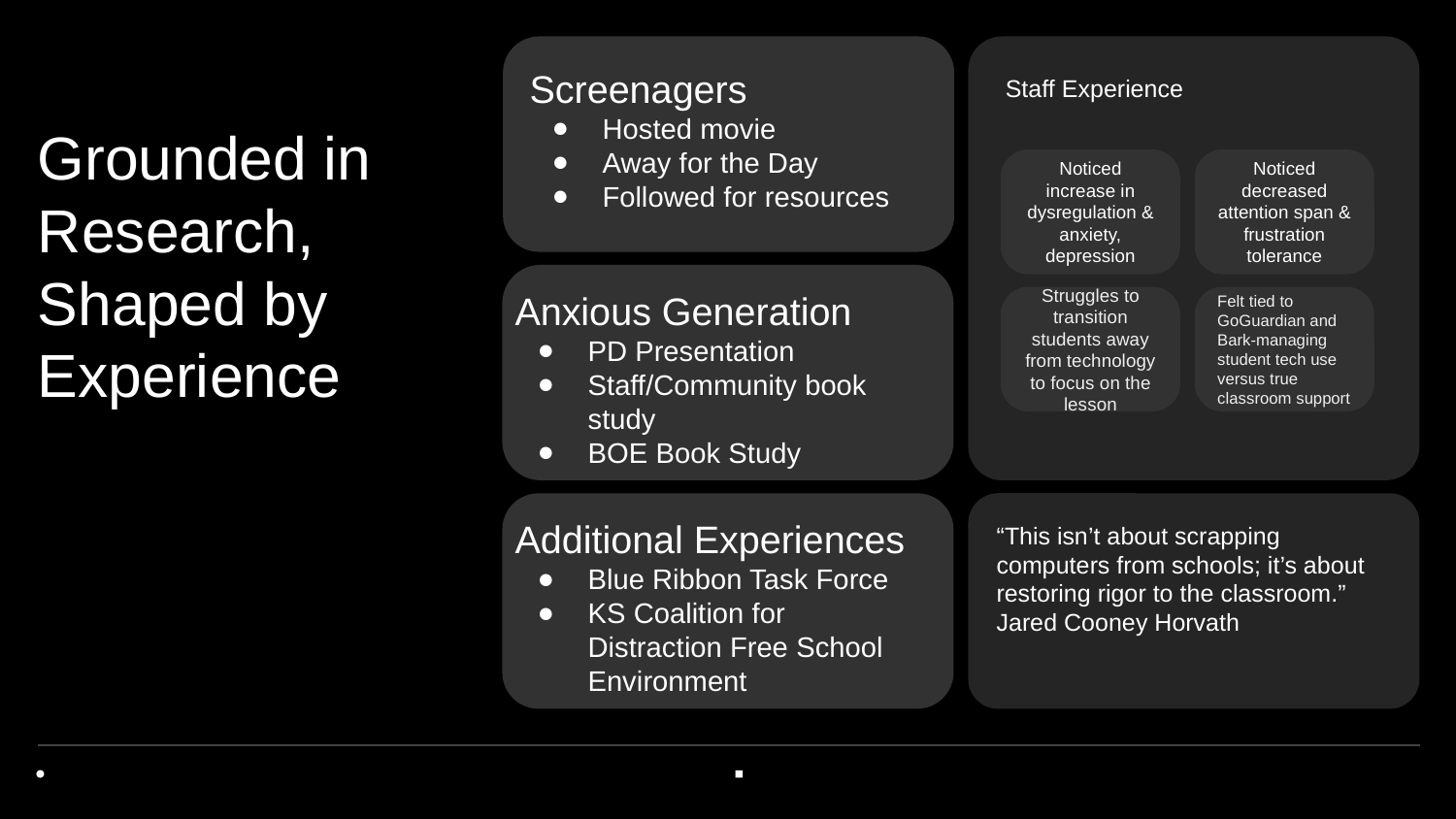

Screenagers
Hosted movie
Away for the Day
Followed for resources

Staff Experience
# Grounded in Research, Shaped by Experience
Noticed increase in dysregulation & anxiety, depression
Noticed decreased attention span & frustration tolerance

Anxious Generation
PD Presentation
Staff/Community book study
BOE Book Study
Struggles to transition students away from technology to focus on the lesson
Felt tied to GoGuardian and Bark-managing student tech use versus true classroom support

Additional Experiences
Blue Ribbon Task Force
KS Coalition for Distraction Free School Environment
“This isn’t about scrapping computers from schools; it’s about restoring rigor to the classroom.” Jared Cooney Horvath